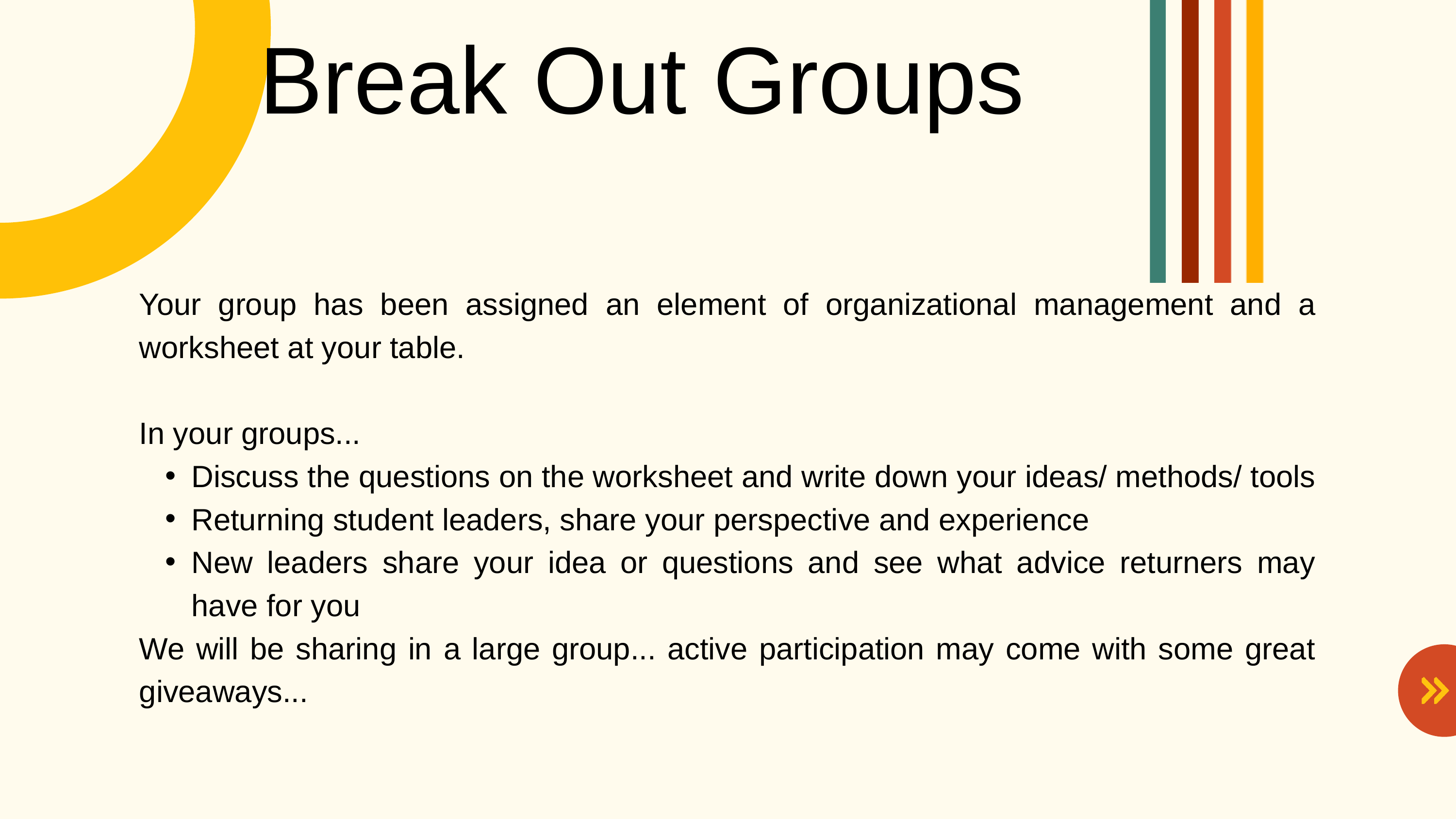

Break Out Groups
Your group has been assigned an element of organizational management and a worksheet at your table.

In your groups...
Discuss the questions on the worksheet and write down your ideas/ methods/ tools
Returning student leaders, share your perspective and experience
New leaders share your idea or questions and see what advice returners may have for you
We will be sharing in a large group... active participation may come with some great giveaways...